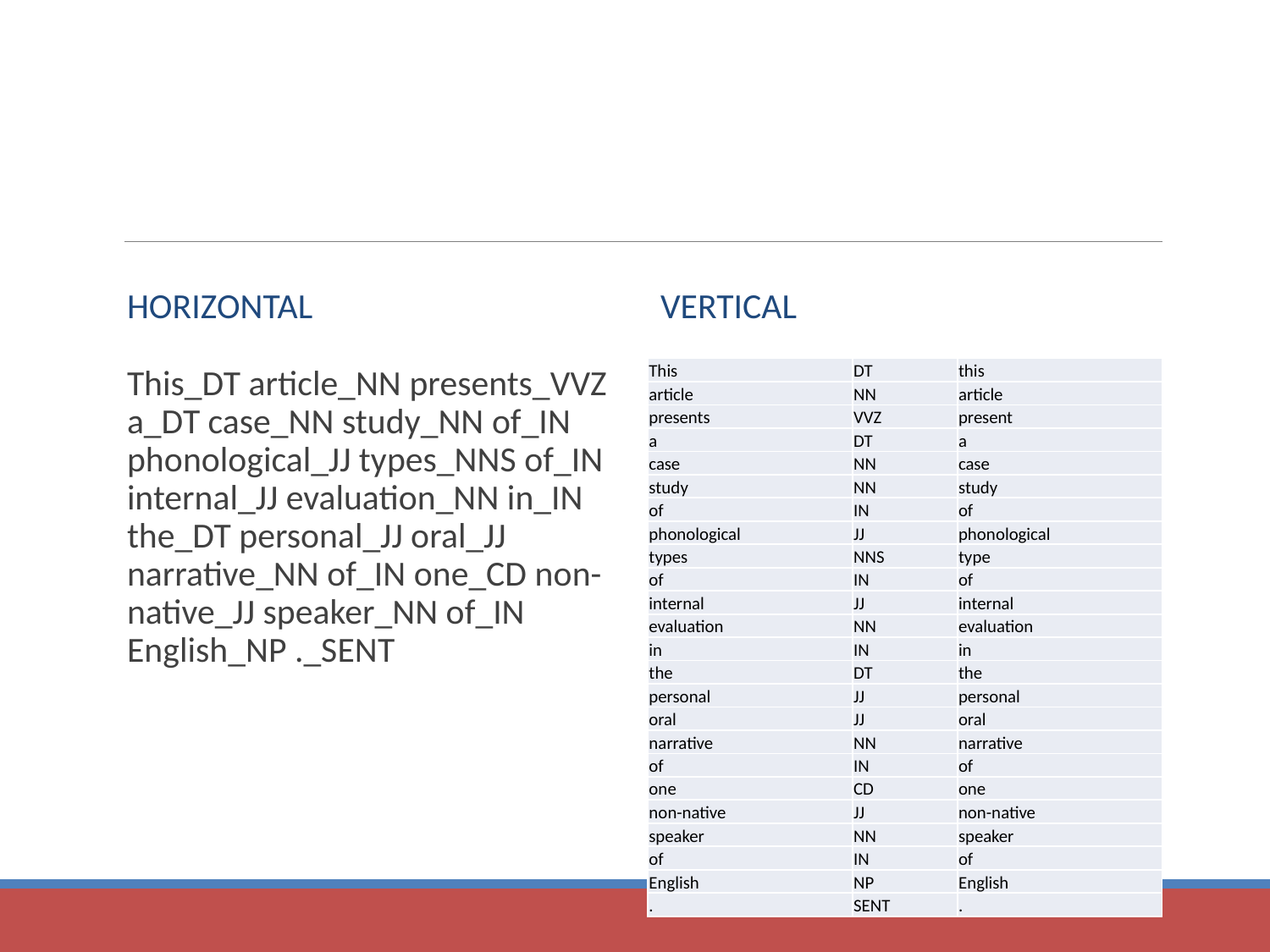

#
Horizontal
Vertical
This_DT article_NN presents_VVZ a_DT case_NN study_NN of_IN phonological_JJ types_NNS of_IN internal_JJ evaluation_NN in_IN the_DT personal_JJ oral_JJ narrative_NN of_IN one_CD non-native_JJ speaker_NN of_IN English_NP ._SENT

| This | DT | this |
| --- | --- | --- |
| article | NN | article |
| presents | VVZ | present |
| a | DT | a |
| case | NN | case |
| study | NN | study |
| of | IN | of |
| phonological | JJ | phonological |
| types | NNS | type |
| of | IN | of |
| internal | JJ | internal |
| evaluation | NN | evaluation |
| in | IN | in |
| the | DT | the |
| personal | JJ | personal |
| oral | JJ | oral |
| narrative | NN | narrative |
| of | IN | of |
| one | CD | one |
| non-native | JJ | non-native |
| speaker | NN | speaker |
| of | IN | of |
| English | NP | English |
| . | SENT | . |